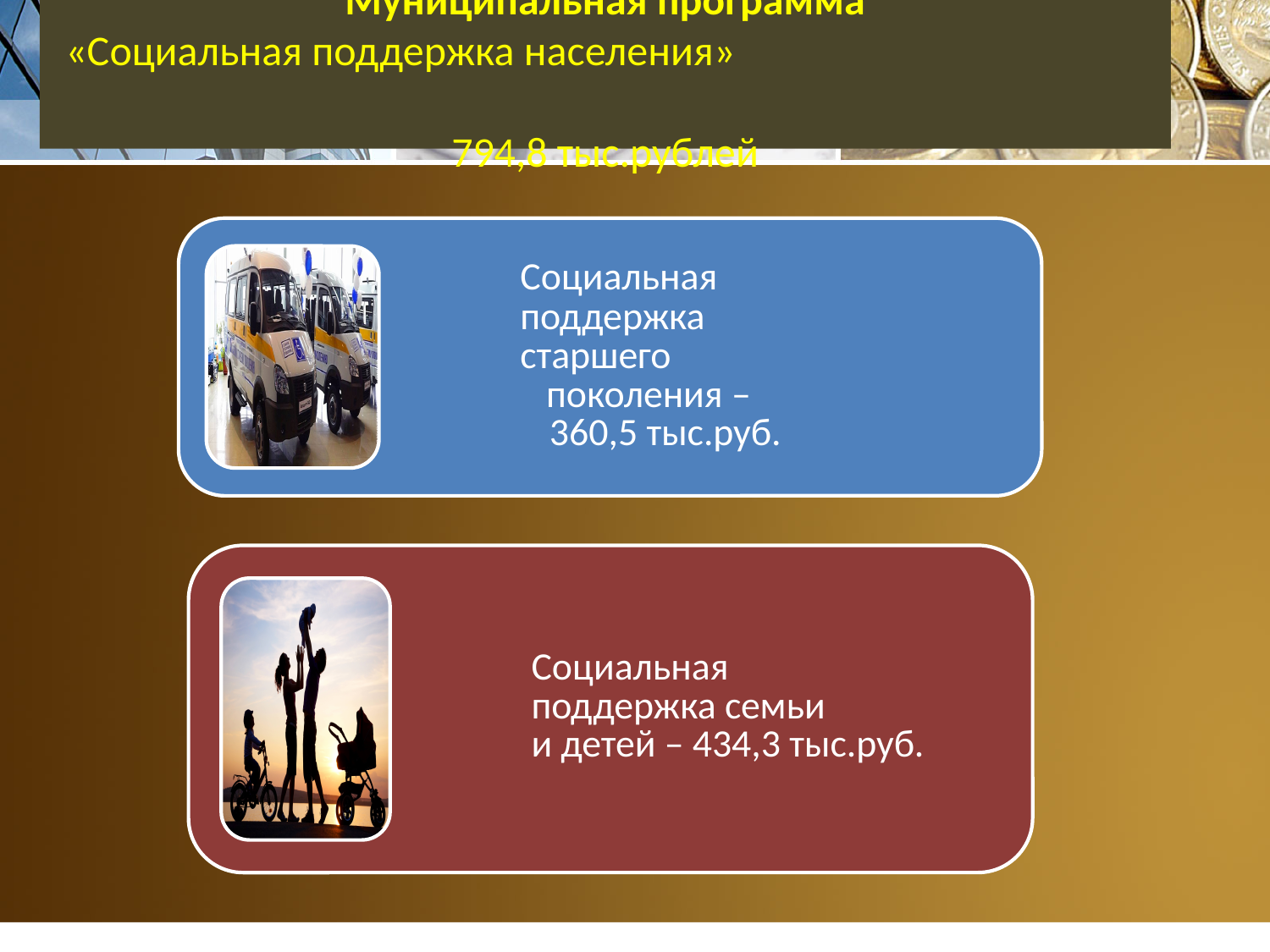

# Муниципальная программа «Социальная поддержка населения» 794,8 тыс.рублей
	Социальная
	поддержка
	старшего
	   поколения –
                  360,5 тыс.руб.
	Социальная
	поддержка семьи
 	и детей – 434,3 тыс.руб.